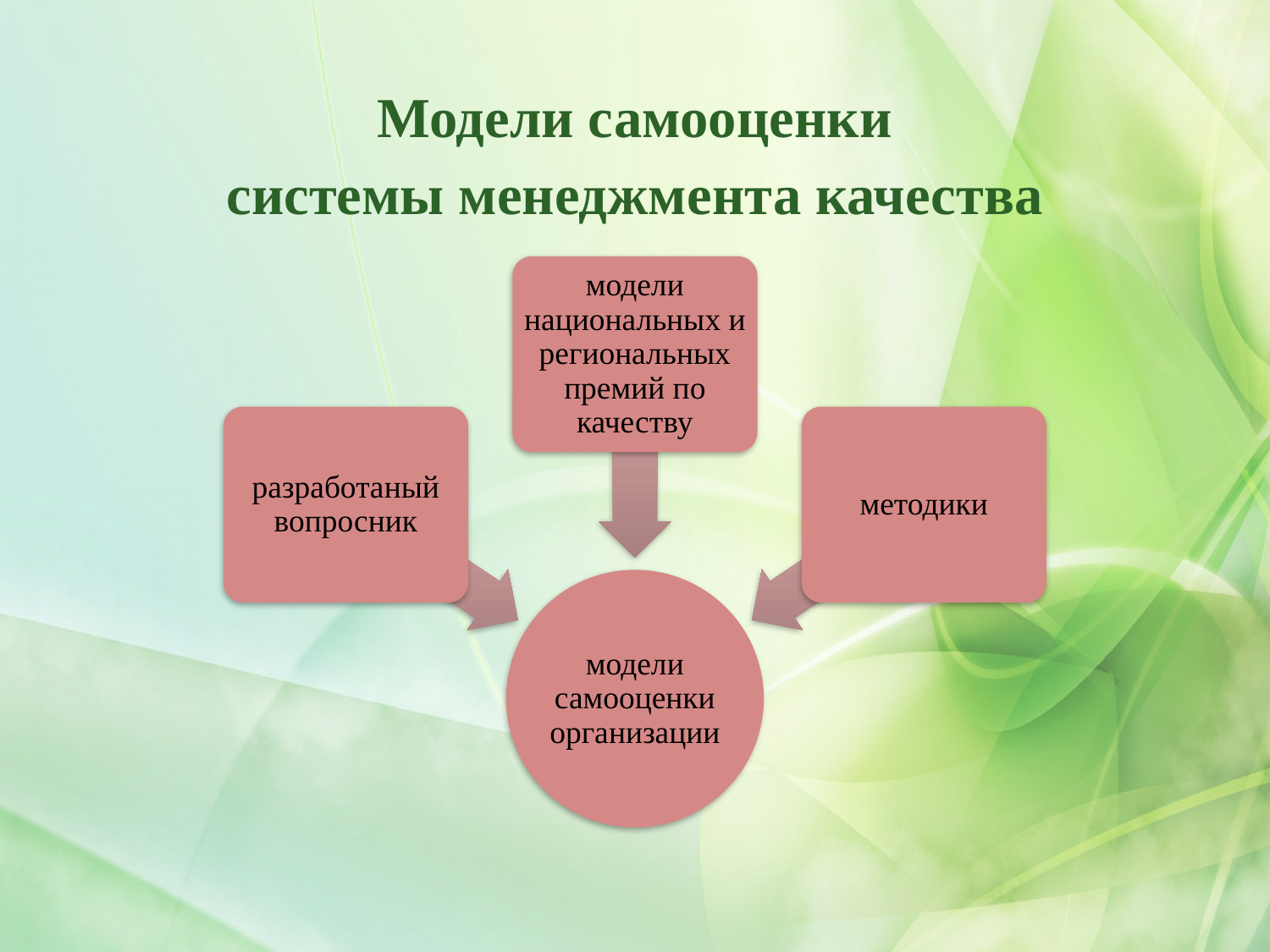

Модели самооценки
системы менеджмента качества
модели самооценки организации
разработаный вопросник
модели национальных и региональных премий по качеству
методики